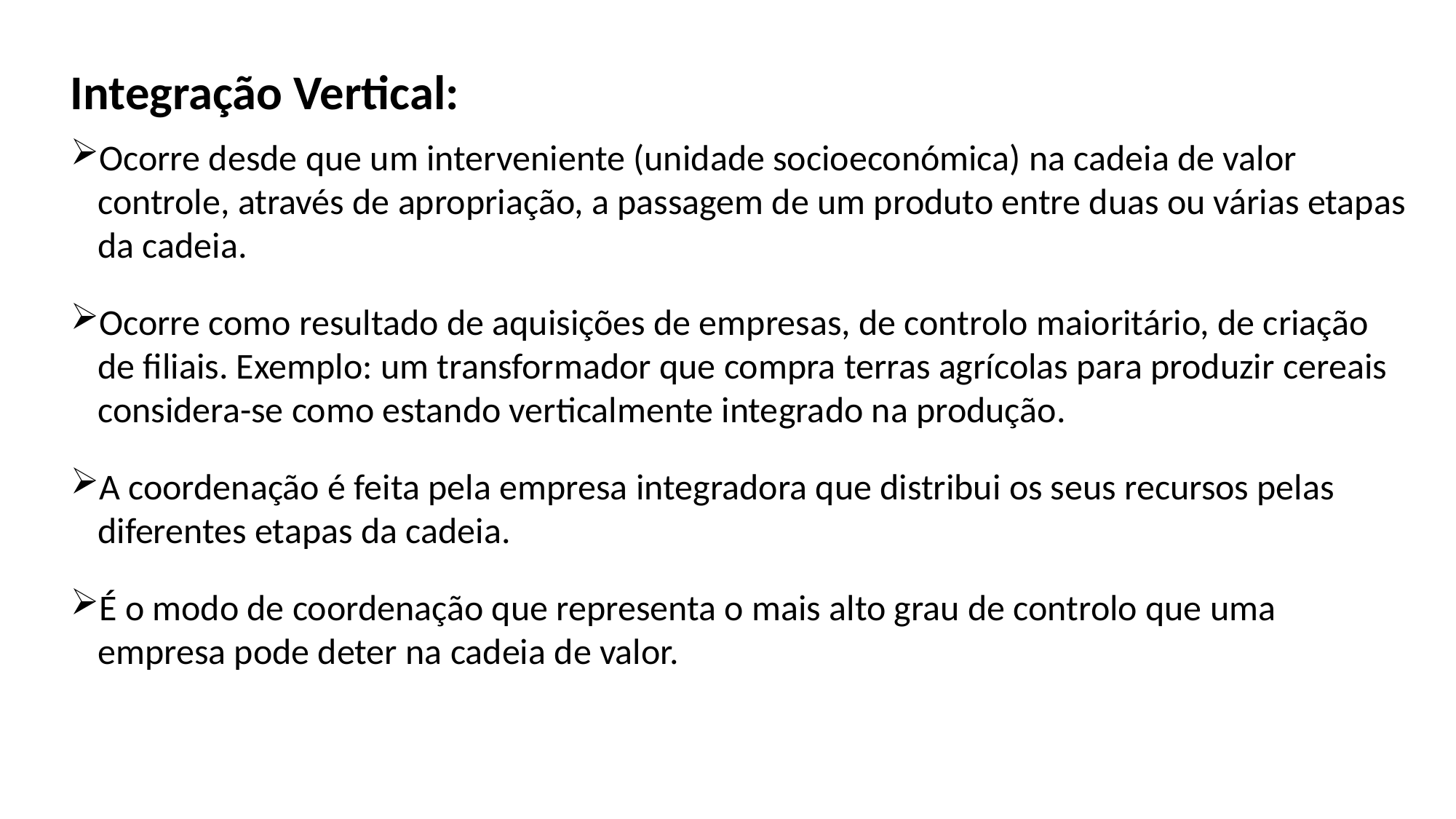

Integração Vertical:
Ocorre desde que um interveniente (unidade socioeconómica) na cadeia de valor controle, através de apropriação, a passagem de um produto entre duas ou várias etapas da cadeia.
Ocorre como resultado de aquisições de empresas, de controlo maioritário, de criação de filiais. Exemplo: um transformador que compra terras agrícolas para produzir cereais considera-se como estando verticalmente integrado na produção.
A coordenação é feita pela empresa integradora que distribui os seus recursos pelas diferentes etapas da cadeia.
É o modo de coordenação que representa o mais alto grau de controlo que uma empresa pode deter na cadeia de valor.